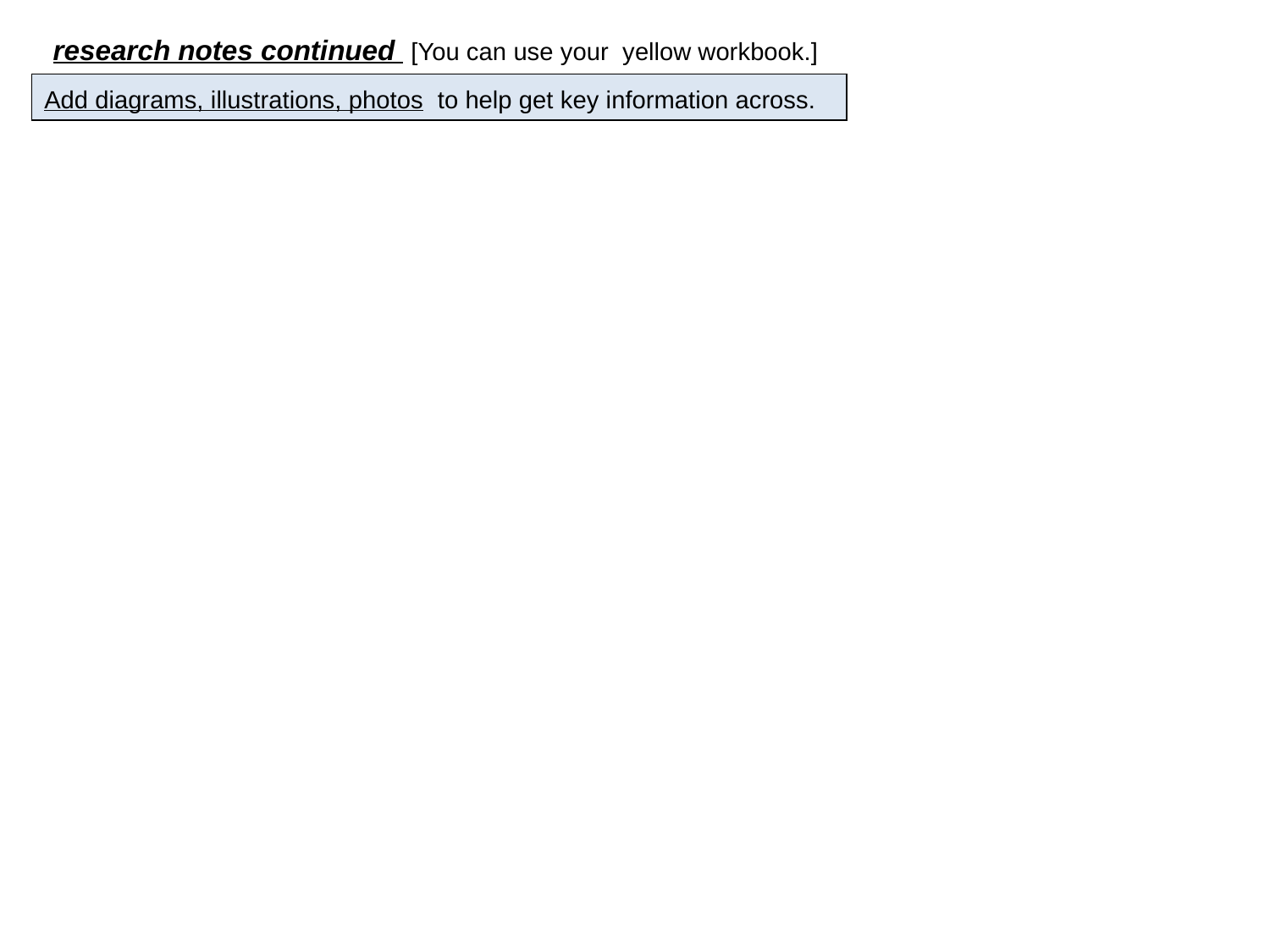

research notes continued  [You can use your  yellow workbook.]
Add diagrams, illustrations, photos  to help get key information across.